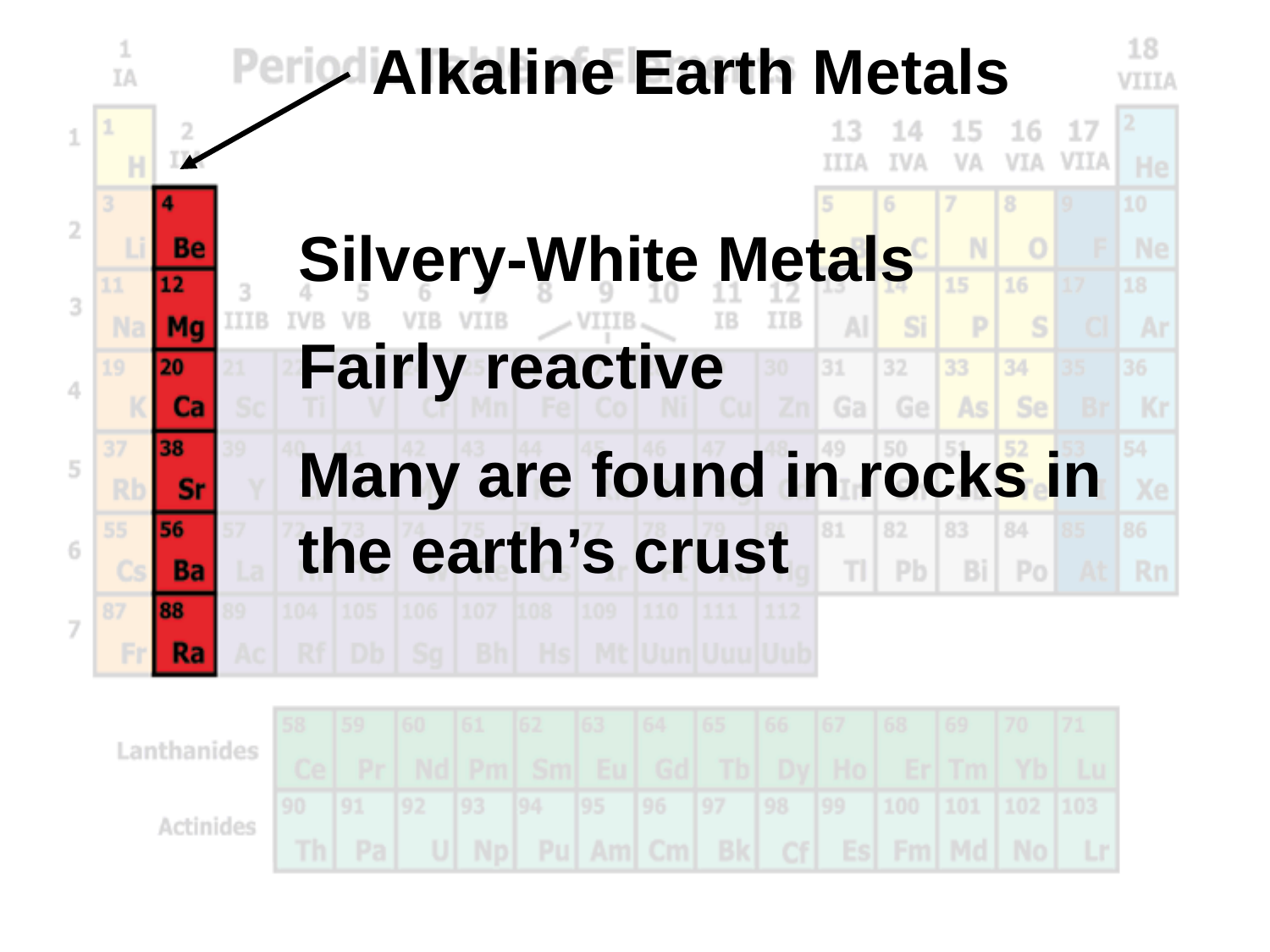

Alkaline Earth Metals

Silvery-White Metals
Fairly reactive
Many are found in rocks in the earth’s crust